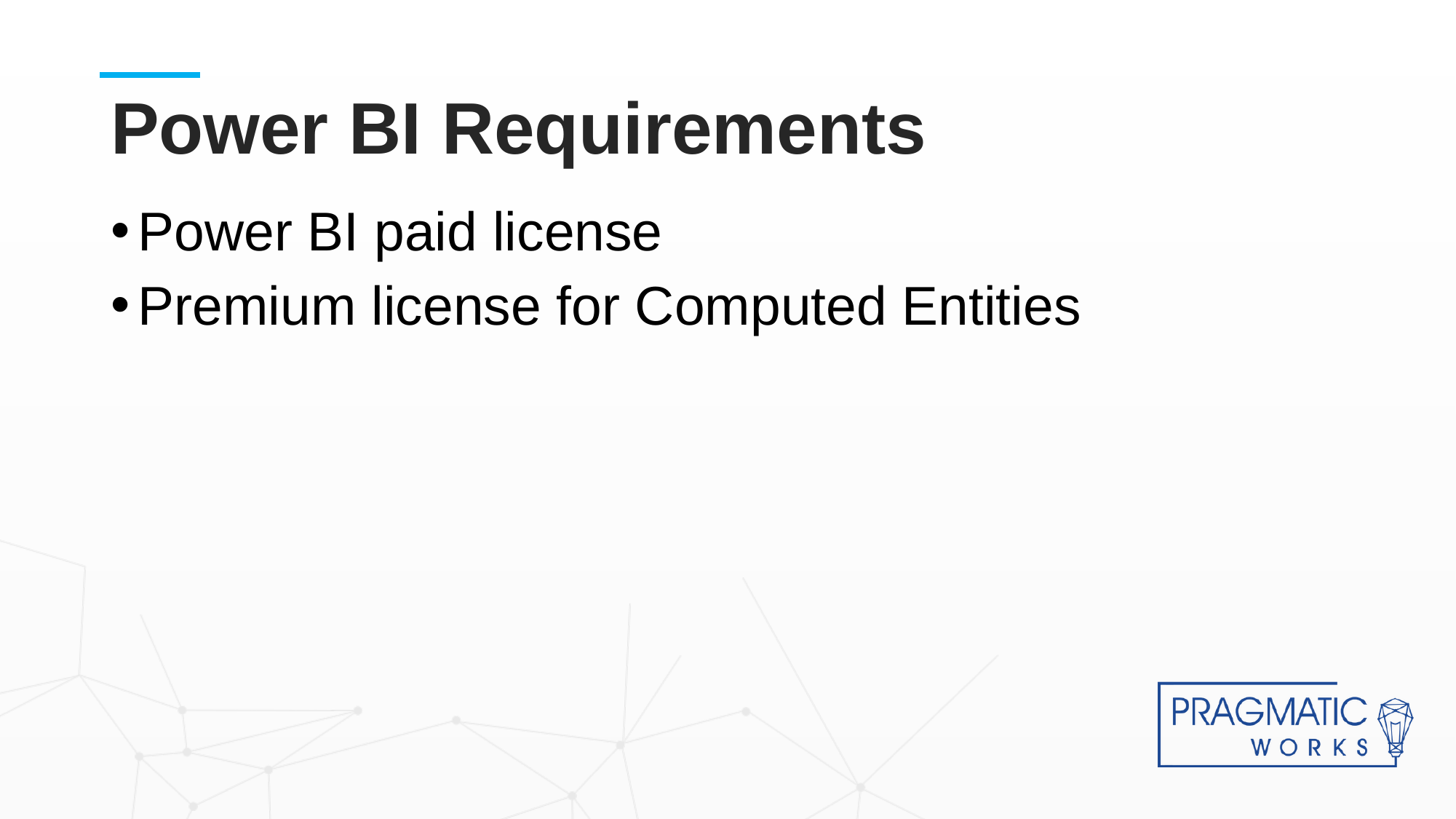

# Power BI Requirements
Power BI paid license
Premium license for Computed Entities